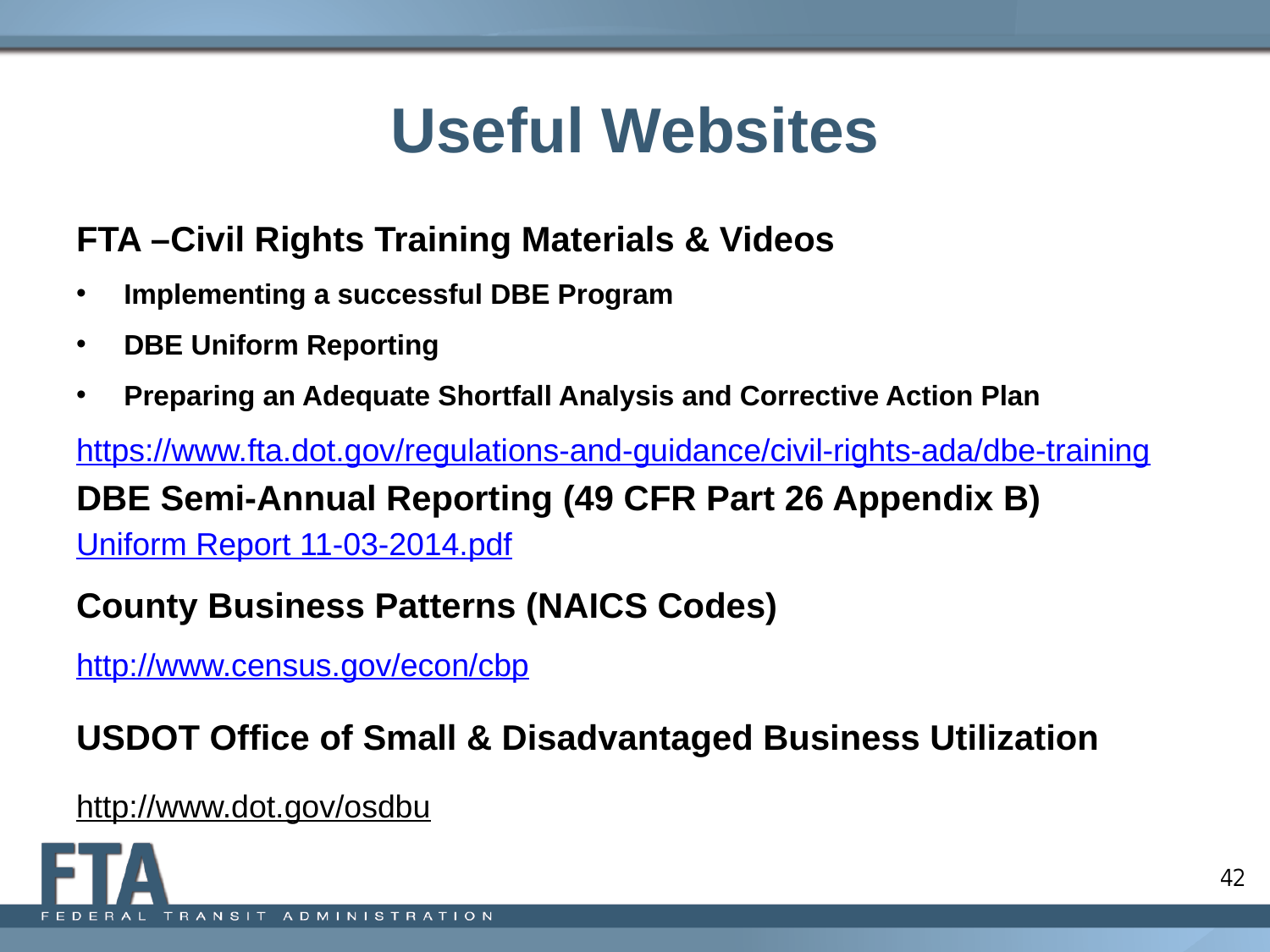

# Useful Websites
FTA –Civil Rights Training Materials & Videos
Implementing a successful DBE Program
DBE Uniform Reporting
Preparing an Adequate Shortfall Analysis and Corrective Action Plan
https://www.fta.dot.gov/regulations-and-guidance/civil-rights-ada/dbe-training
DBE Semi-Annual Reporting (49 CFR Part 26 Appendix B)
Uniform Report 11-03-2014.pdf
County Business Patterns (NAICS Codes)
http://www.census.gov/econ/cbp
USDOT Office of Small & Disadvantaged Business Utilization
http://www.dot.gov/osdbu